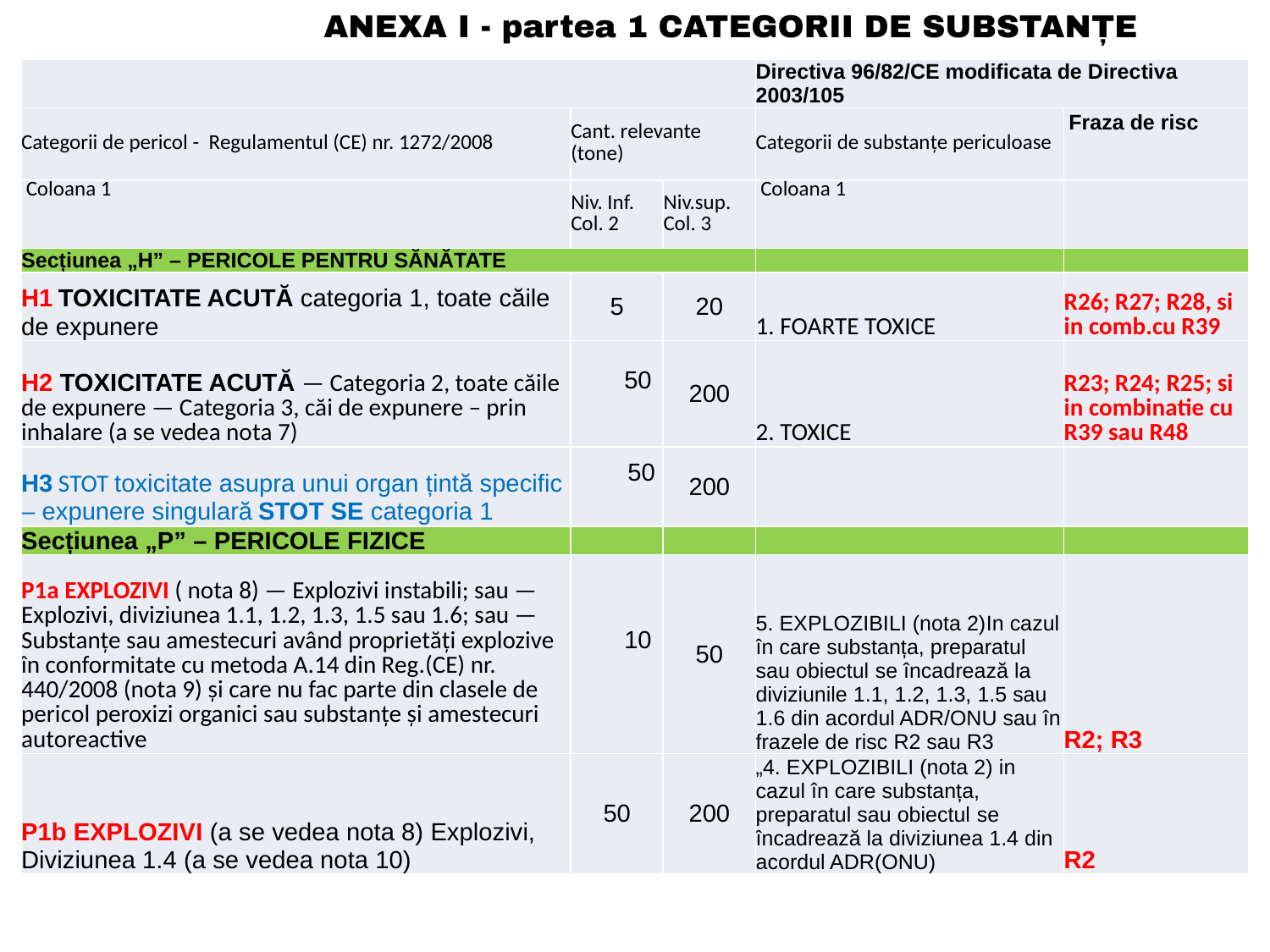

ANEXA I - partea 1 CATEGORII DE SUBSTANȚE
|  |  |  | Directiva 96/82/CE modificata de Directiva 2003/105 |  |
| --- | --- | --- | --- | --- |
| Categorii de pericol - Regulamentul (CE) nr. 1272/2008 | Cant. relevante (tone) |  | Categorii de substanțe periculoase | Fraza de risc |
| Coloana 1 | Niv. Inf. Col. 2 | Niv.sup. Col. 3 | Coloana 1 |  |
| Secțiunea „H” – PERICOLE PENTRU SĂNĂTATE |  |  |  |  |
| H1 TOXICITATE ACUTĂ categoria 1, toate căile de expunere | 5 | 20 | 1. FOARTE TOXICE | R26; R27; R28, si in comb.cu R39 |
| H2 TOXICITATE ACUTĂ — Categoria 2, toate căile de expunere — Categoria 3, căi de expunere – prin inhalare (a se vedea nota 7) | 50 | 200 | 2. TOXICE | R23; R24; R25; si in combinatie cu R39 sau R48 |
| H3 STOT toxicitate asupra unui organ țintă specific – expunere singulară STOT SE categoria 1 | 50 | 200 |  |  |
| Secțiunea „P” – PERICOLE FIZICE |  |  |  |  |
| P1a EXPLOZIVI ( nota 8) — Explozivi instabili; sau — Explozivi, diviziunea 1.1, 1.2, 1.3, 1.5 sau 1.6; sau — Substanțe sau amestecuri având proprietăți explozive în conformitate cu metoda A.14 din Reg.(CE) nr. 440/2008 (nota 9) și care nu fac parte din clasele de pericol peroxizi organici sau substanțe și amestecuri autoreactive | 10 | 50 | 5. EXPLOZIBILI (nota 2)In cazul în care substanța, preparatul sau obiectul se încadrează la diviziunile 1.1, 1.2, 1.3, 1.5 sau 1.6 din acordul ADR/ONU sau în frazele de risc R2 sau R3 | R2; R3 |
| P1b EXPLOZIVI (a se vedea nota 8) Explozivi, Diviziunea 1.4 (a se vedea nota 10) | 50 | 200 | „4. EXPLOZIBILI (nota 2) in cazul în care substanța, preparatul sau obiectul se încadrează la diviziunea 1.4 din acordul ADR(ONU) | R2 |